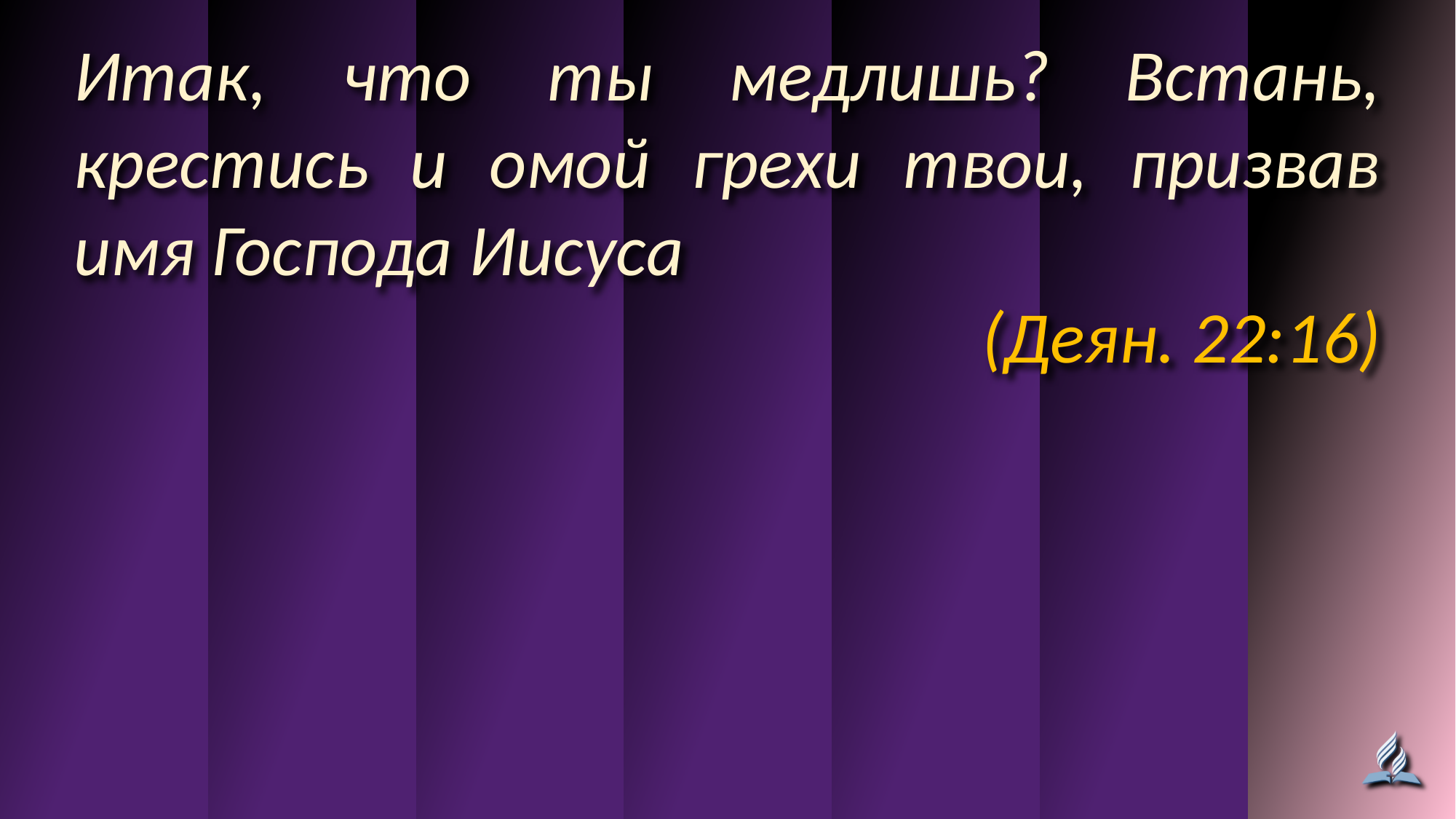

Итак, что ты медлишь? Встань, крестись и омой грехи твои, призвав имя Господа Иисуса
(Деян. 22:16)